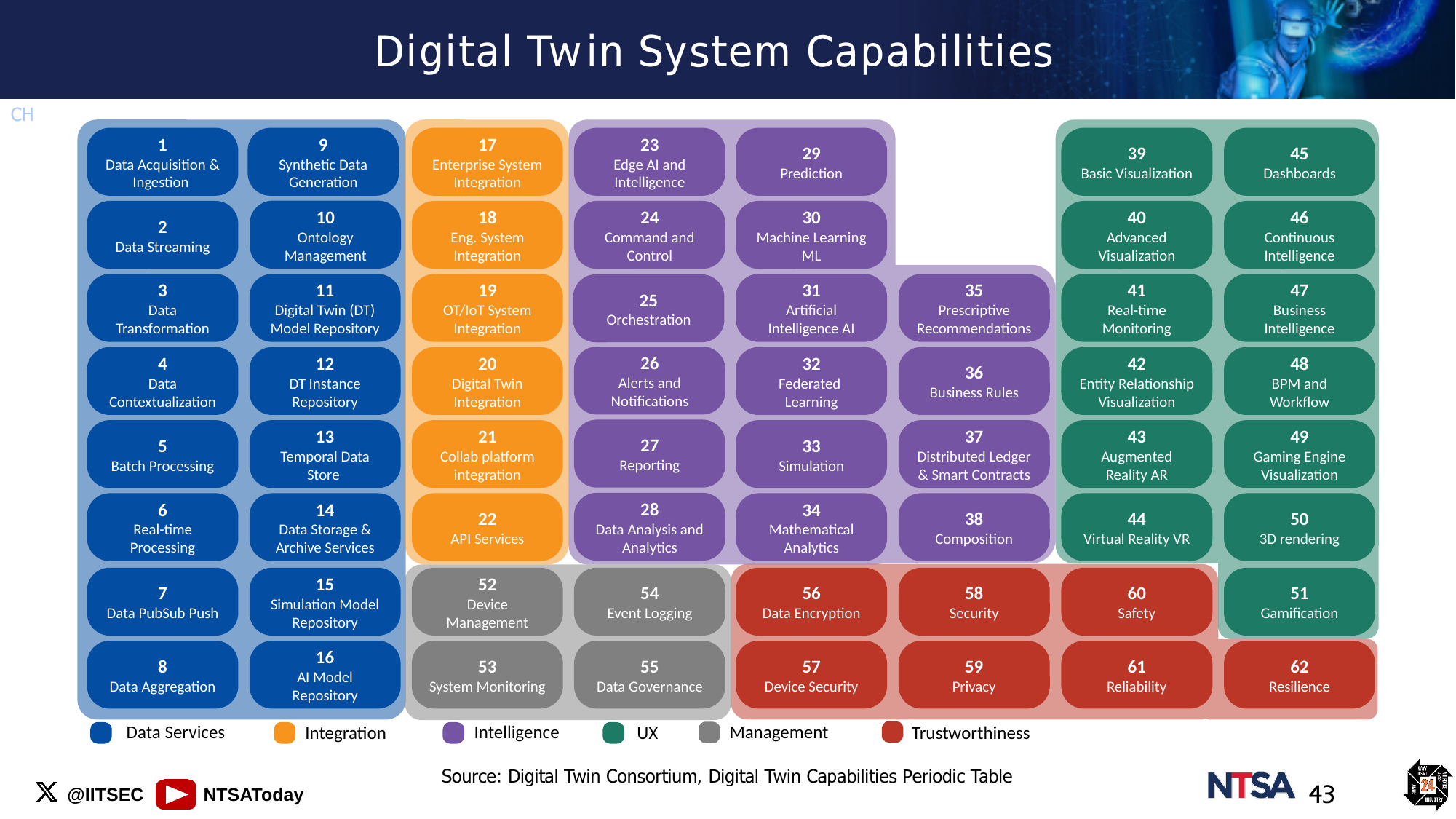

# Digital Twin System Capabilities
CH

1
Data Acquisition & Ingestion
9
Synthetic Data Generation
17
Enterprise System Integration
23
Edge AI and Intelligence
29
Prediction
39
Basic Visualization
45
Dashboards
10
Ontology Management
2
Data Streaming
18
Eng. System Integration
24
Command and Control
30
Machine Learning ML
40
Advanced Visualization
46
Continuous Intelligence
3
Data Transformation
11
Digital Twin (DT) Model Repository
19
OT/IoT System Integration
31
Artificial Intelligence AI
35
Prescriptive Recommendations
41
Real-time Monitoring
47
Business Intelligence
25
Orchestration
26
Alerts and Notifications
4
Data Contextualization
12
DT Instance Repository
20
Digital Twin Integration
32
Federated  Learning
36
Business Rules
42
Entity Relationship Visualization
48
BPM and Workflow
27
Reporting
5
Batch Processing
13
Temporal Data Store
21
Collab platform integration
33
Simulation
37
Distributed Ledger & Smart Contracts
43
Augmented Reality AR
49
Gaming Engine Visualization
28
Data Analysis and Analytics
6
Real-time Processing
14
Data Storage & Archive Services
22
API Services
34
Mathematical Analytics
38
Composition
44
Virtual Reality VR
50
3D rendering

7
Data PubSub Push
15
Simulation Model Repository
52
Device Management
54
Event Logging
56
Data Encryption
58
Security
60
Safety
51
Gamification
8
Data Aggregation
16
AI Model Repository
53
System Monitoring
55
Data Governance
57
Device Security
59
Privacy
61
Reliability
62
Resilience
Intelligence
Management
Data Services
Trustworthiness
UX
Integration

Source: Digital Twin Consortium, Digital Twin Capabilities Periodic Table
43